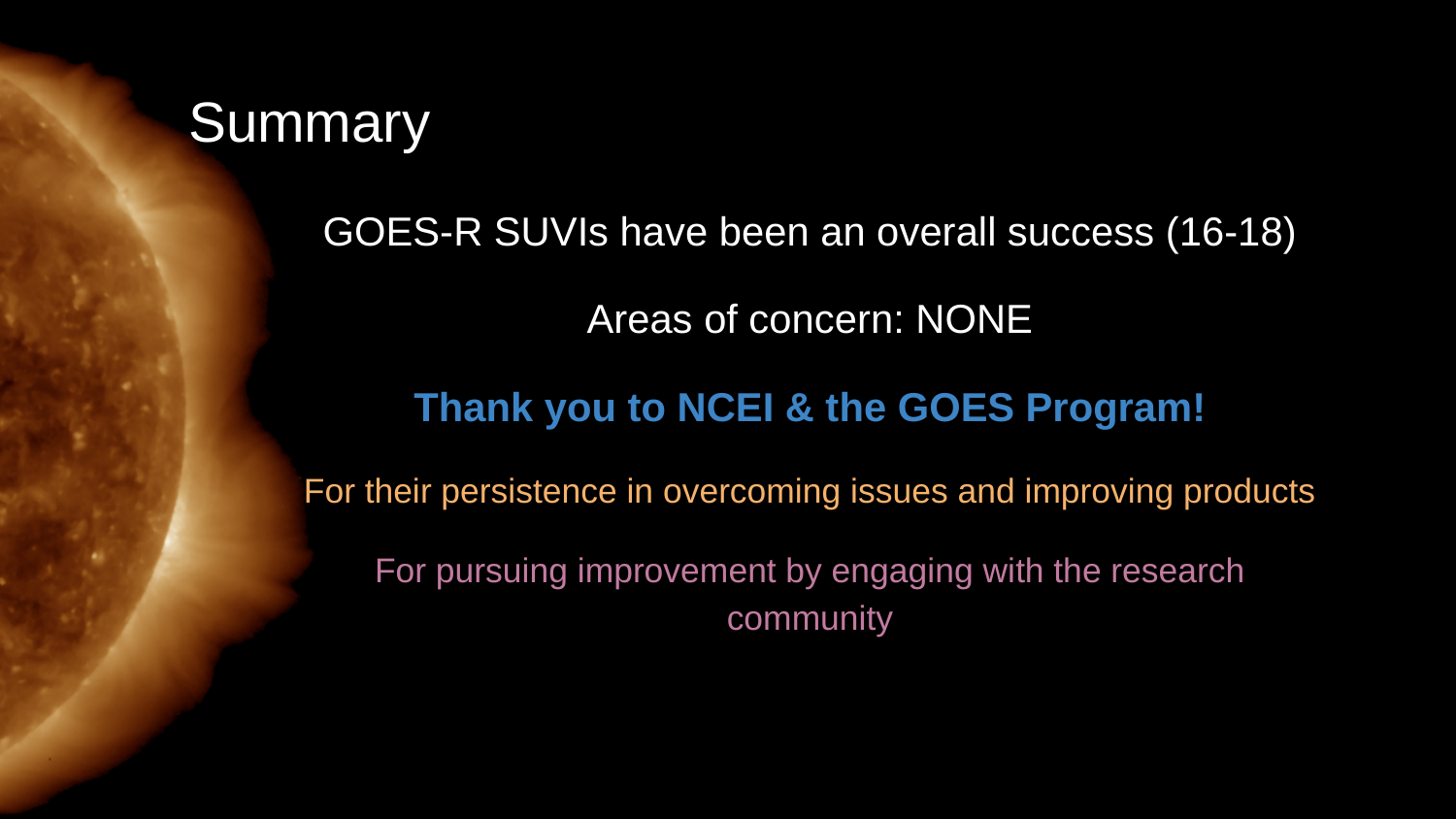

# Summary
GOES-R SUVIs have been an overall success (16-18)
Areas of concern: NONE
Thank you to NCEI & the GOES Program!
For their persistence in overcoming issues and improving products
For pursuing improvement by engaging with the research community